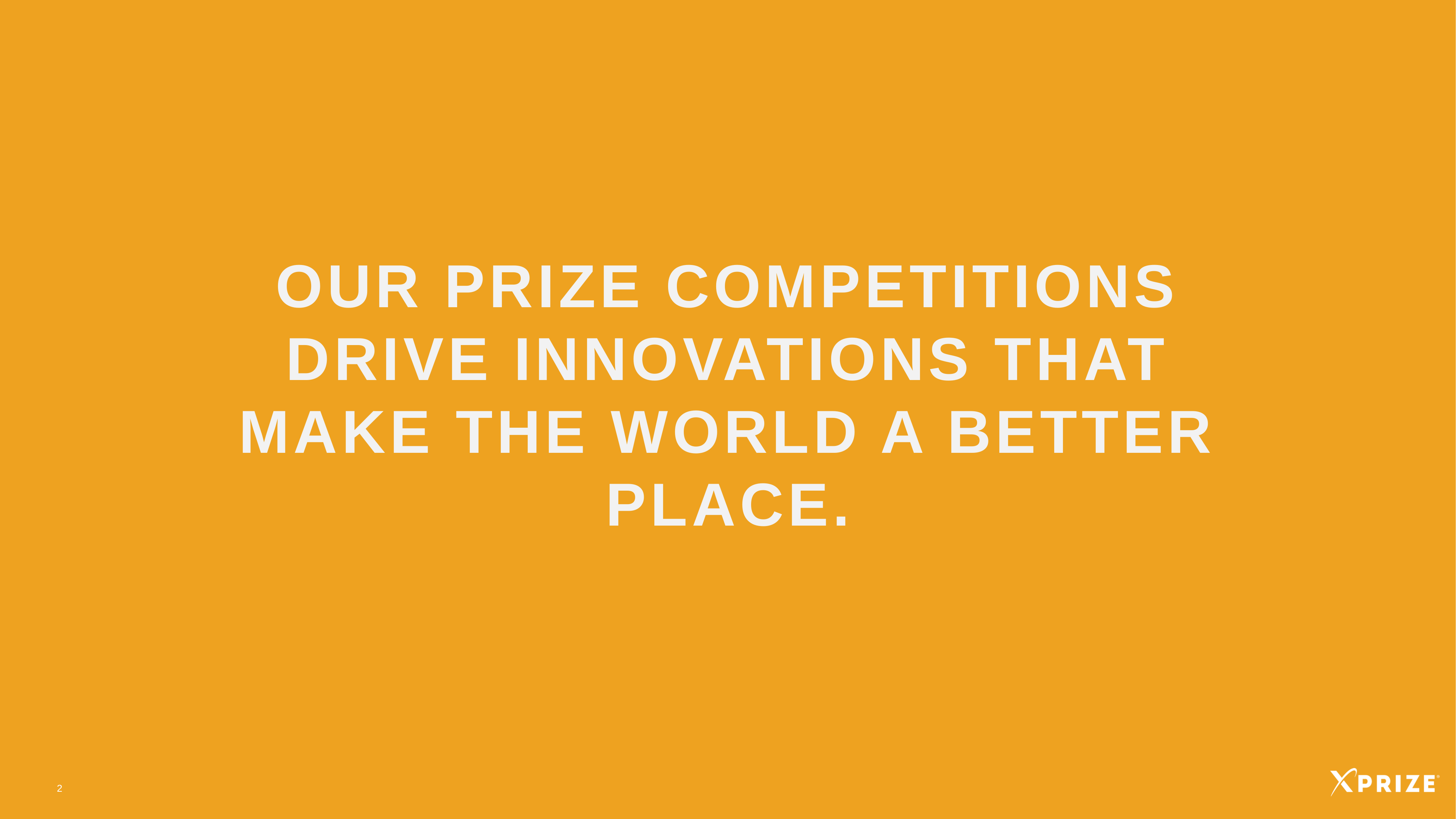

# Our prize competitions drive innovations that make the world a better place.